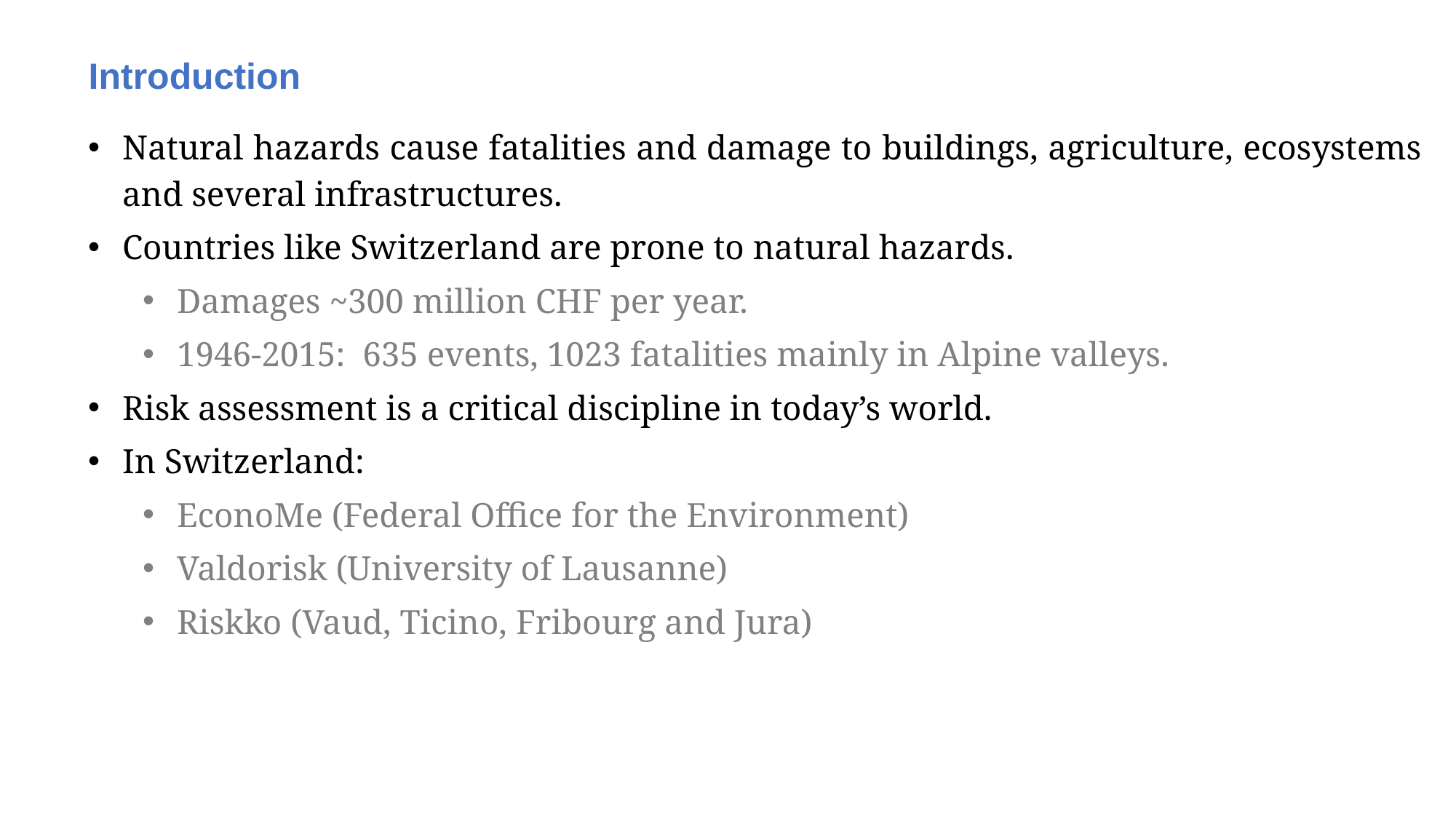

Introduction
Natural hazards cause fatalities and damage to buildings, agriculture, ecosystems and several infrastructures.
Countries like Switzerland are prone to natural hazards.
Damages ~300 million CHF per year.
1946-2015:  635 events, 1023 fatalities mainly in Alpine valleys.
Risk assessment is a critical discipline in today’s world.
In Switzerland:
EconoMe (Federal Office for the Environment)
Valdorisk (University of Lausanne)
Riskko (Vaud, Ticino, Fribourg and Jura)